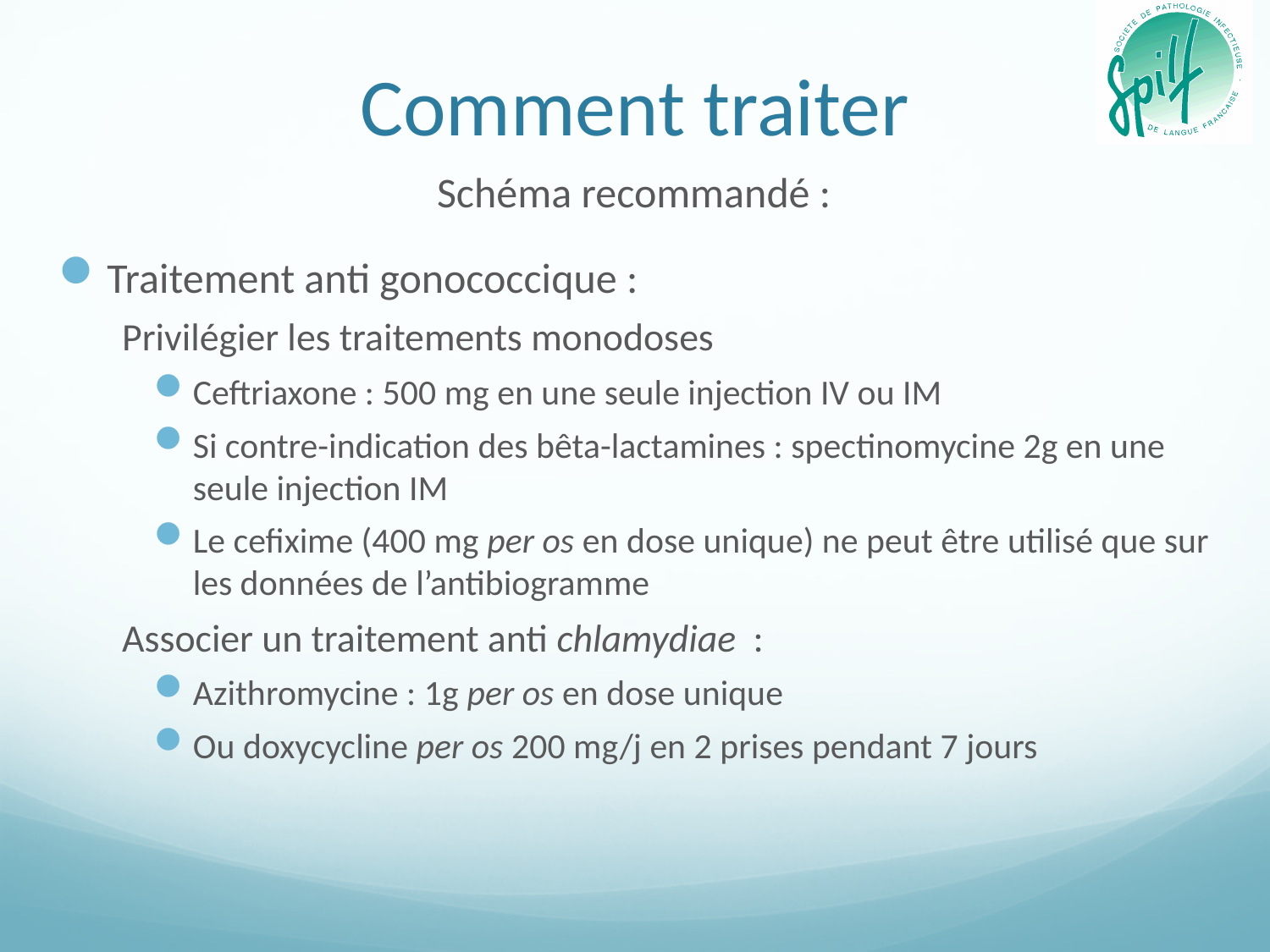

# Comment traiter
Schéma recommandé :
Traitement anti gonococcique :
Privilégier les traitements monodoses
Ceftriaxone : 500 mg en une seule injection IV ou IM
Si contre-indication des bêta-lactamines : spectinomycine 2g en une seule injection IM
Le cefixime (400 mg per os en dose unique) ne peut être utilisé que sur les données de l’antibiogramme
Associer un traitement anti chlamydiae  :
Azithromycine : 1g per os en dose unique
Ou doxycycline per os 200 mg/j en 2 prises pendant 7 jours